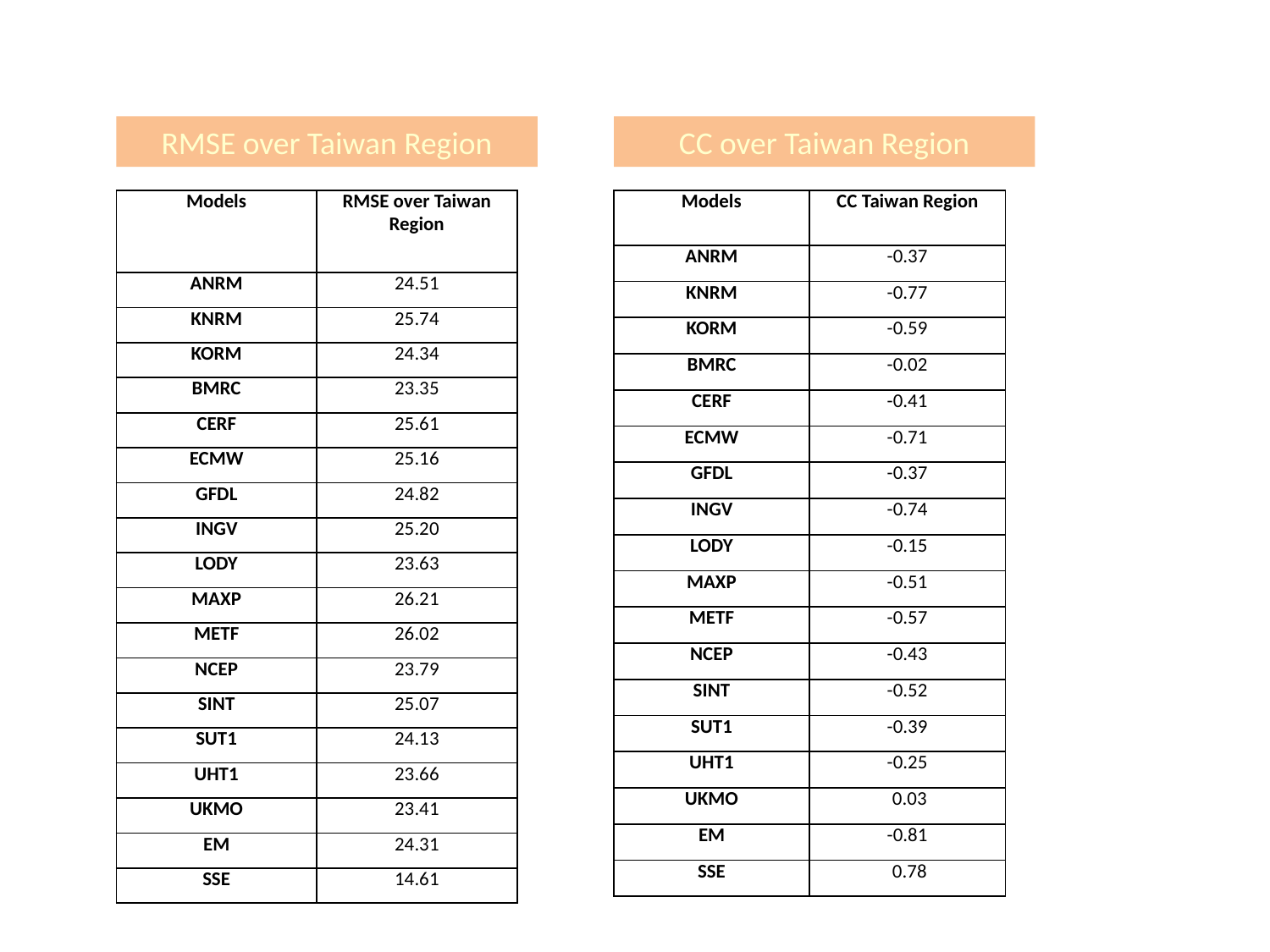

RMSE over Taiwan Region
CC over Taiwan Region
| Models | RMSE over Taiwan Region |
| --- | --- |
| ANRM | 24.51 |
| KNRM | 25.74 |
| KORM | 24.34 |
| BMRC | 23.35 |
| CERF | 25.61 |
| ECMW | 25.16 |
| GFDL | 24.82 |
| INGV | 25.20 |
| LODY | 23.63 |
| MAXP | 26.21 |
| METF | 26.02 |
| NCEP | 23.79 |
| SINT | 25.07 |
| SUT1 | 24.13 |
| UHT1 | 23.66 |
| UKMO | 23.41 |
| EM | 24.31 |
| SSE | 14.61 |
| Models | CC Taiwan Region |
| --- | --- |
| ANRM | -0.37 |
| KNRM | -0.77 |
| KORM | -0.59 |
| BMRC | -0.02 |
| CERF | -0.41 |
| ECMW | -0.71 |
| GFDL | -0.37 |
| INGV | -0.74 |
| LODY | -0.15 |
| MAXP | -0.51 |
| METF | -0.57 |
| NCEP | -0.43 |
| SINT | -0.52 |
| SUT1 | -0.39 |
| UHT1 | -0.25 |
| UKMO | 0.03 |
| EM | -0.81 |
| SSE | 0.78 |